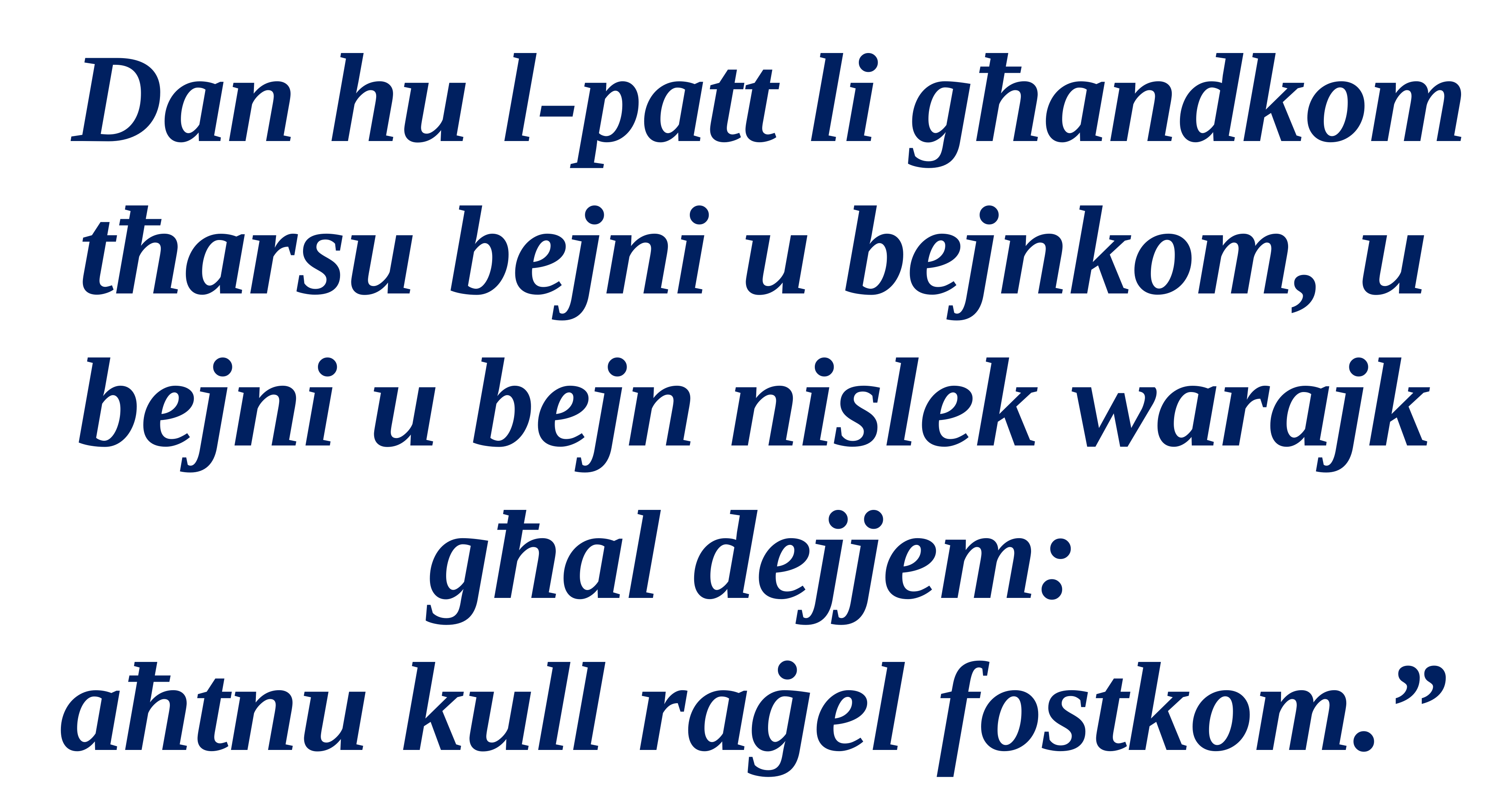

Dan hu l-patt li għandkom tħarsu bejni u bejnkom, u bejni u bejn nislek warajk għal dejjem:
aħtnu kull raġel fostkom.”